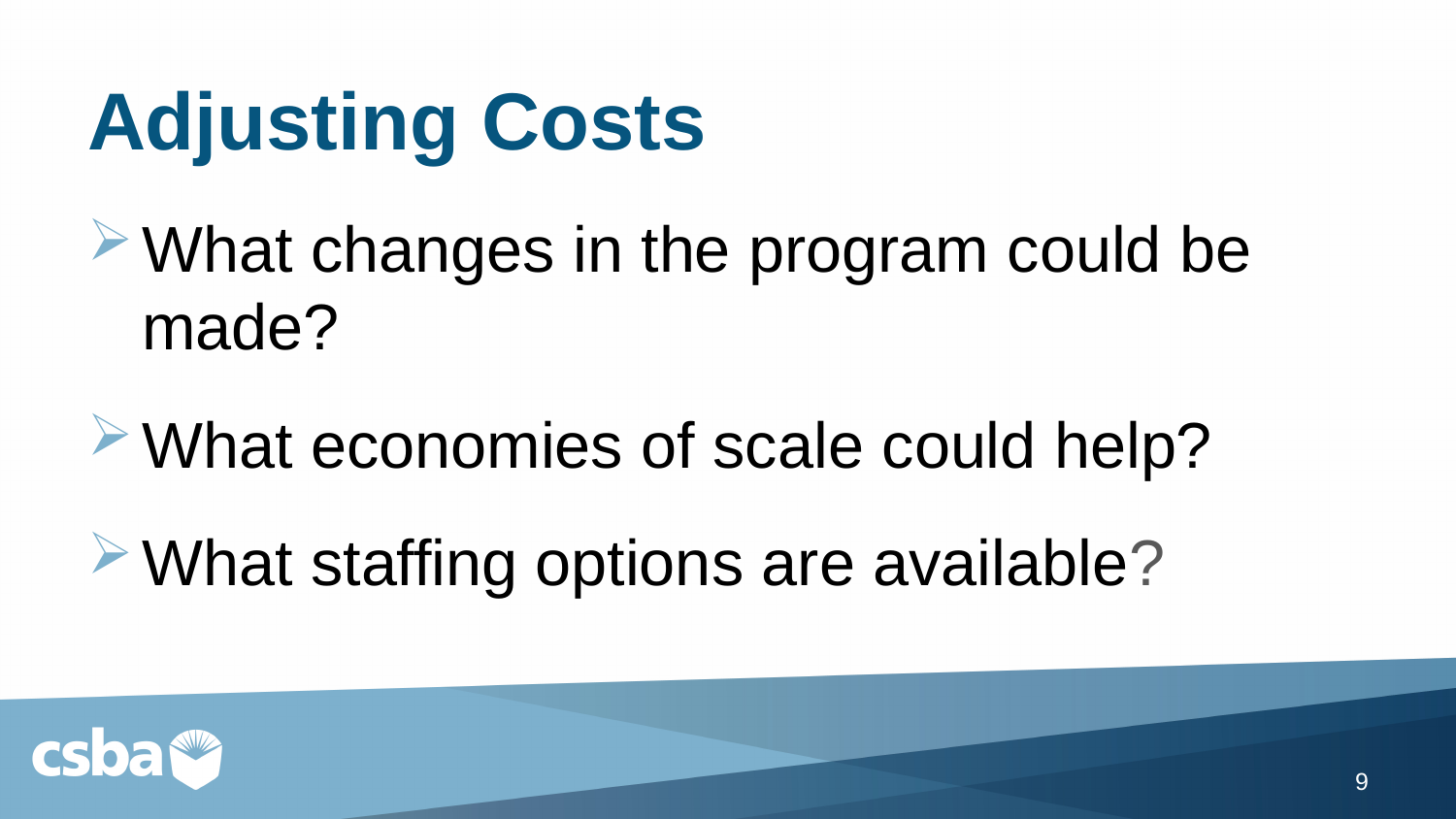

# Adjusting Costs
What changes in the program could be made?
What economies of scale could help?
What staffing options are available?
9